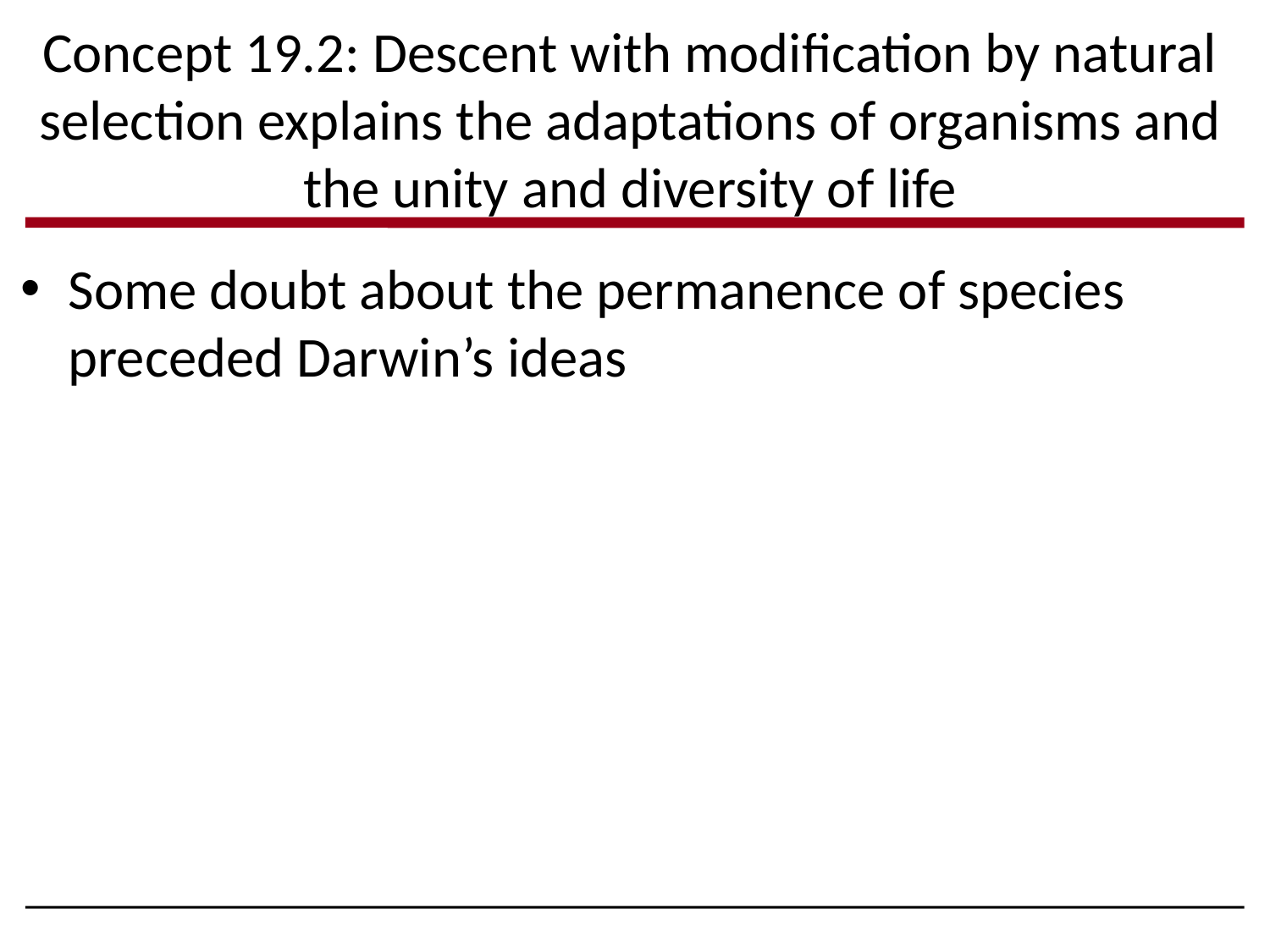

Concept 19.2: Descent with modification by natural selection explains the adaptations of organisms and the unity and diversity of life

Some doubt about the permanence of species preceded Darwin’s ideas